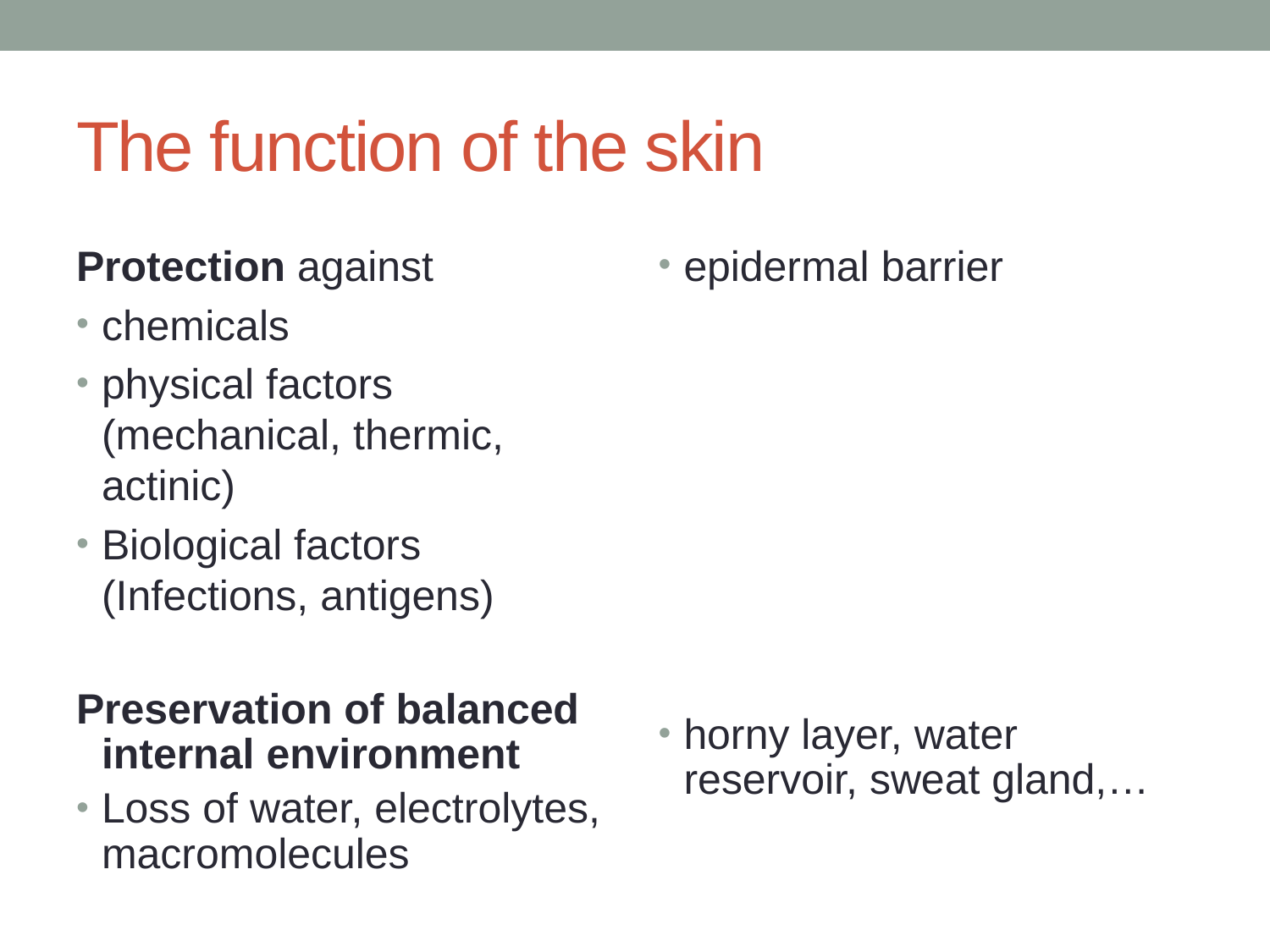

# The function of the skin
Protection against
chemicals
physical factors (mechanical, thermic, actinic)
Biological factors (Infections, antigens)

Preservation of balanced internal environment
Loss of water, electrolytes, macromolecules

epidermal barrier

horny layer, water reservoir, sweat gland,…